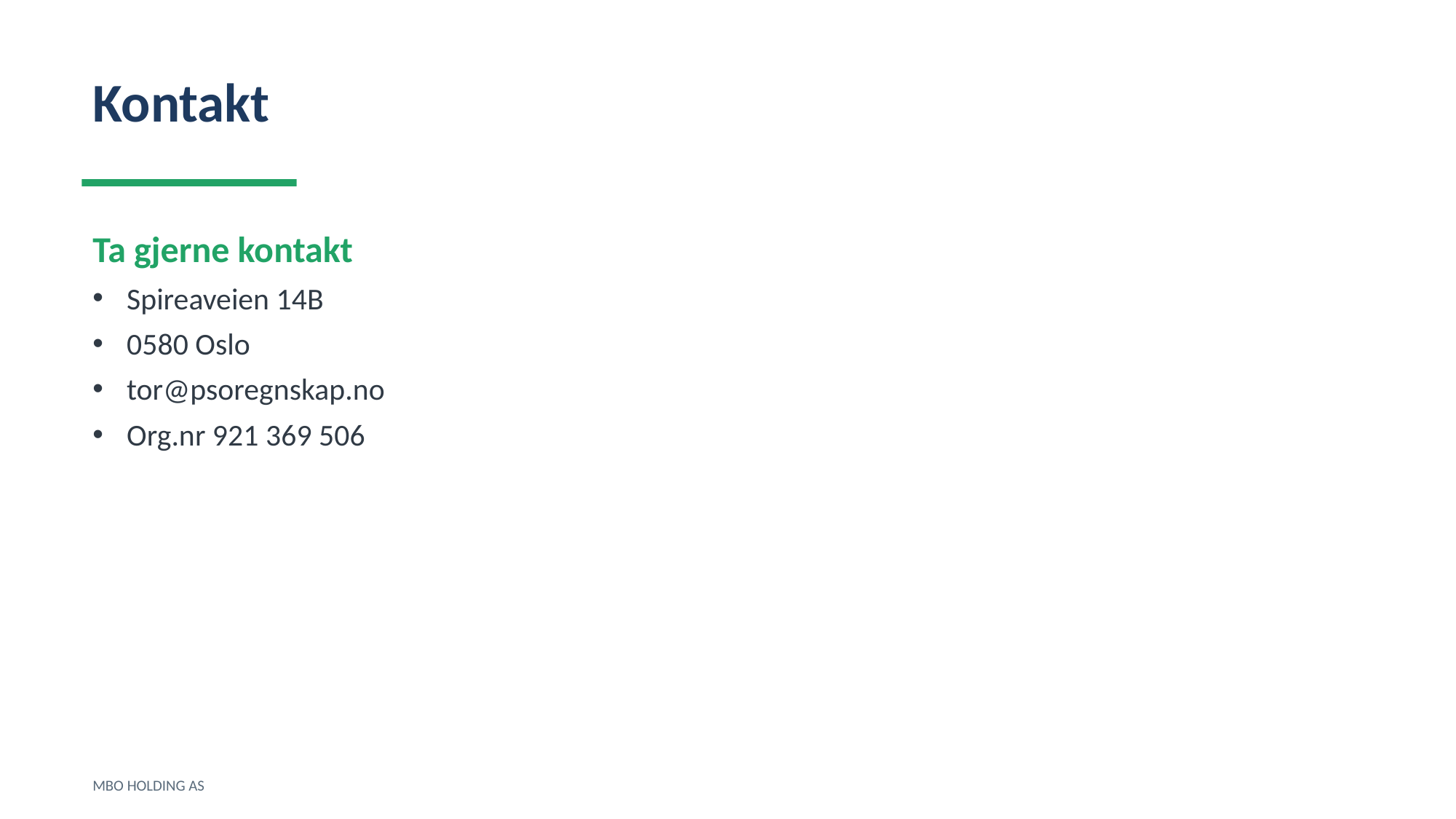

Kontakt

Ta gjerne kontakt
Spireaveien 14B
0580 Oslo
tor@psoregnskap.no
Org.nr 921 369 506
MBO HOLDING AS